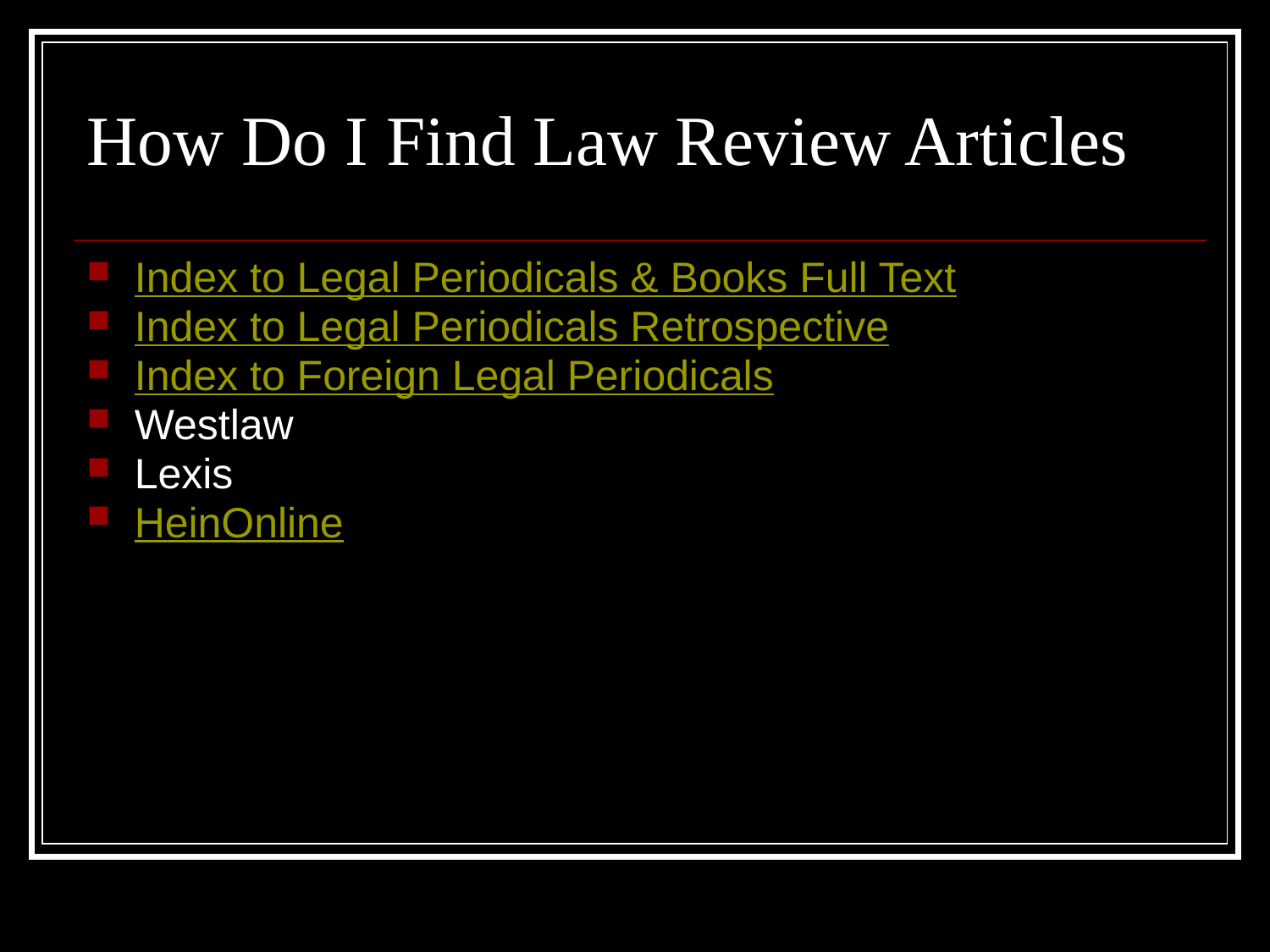

# How Do I Find Law Review Articles
Index to Legal Periodicals & Books Full Text
Index to Legal Periodicals Retrospective
Index to Foreign Legal Periodicals
Westlaw
Lexis
HeinOnline